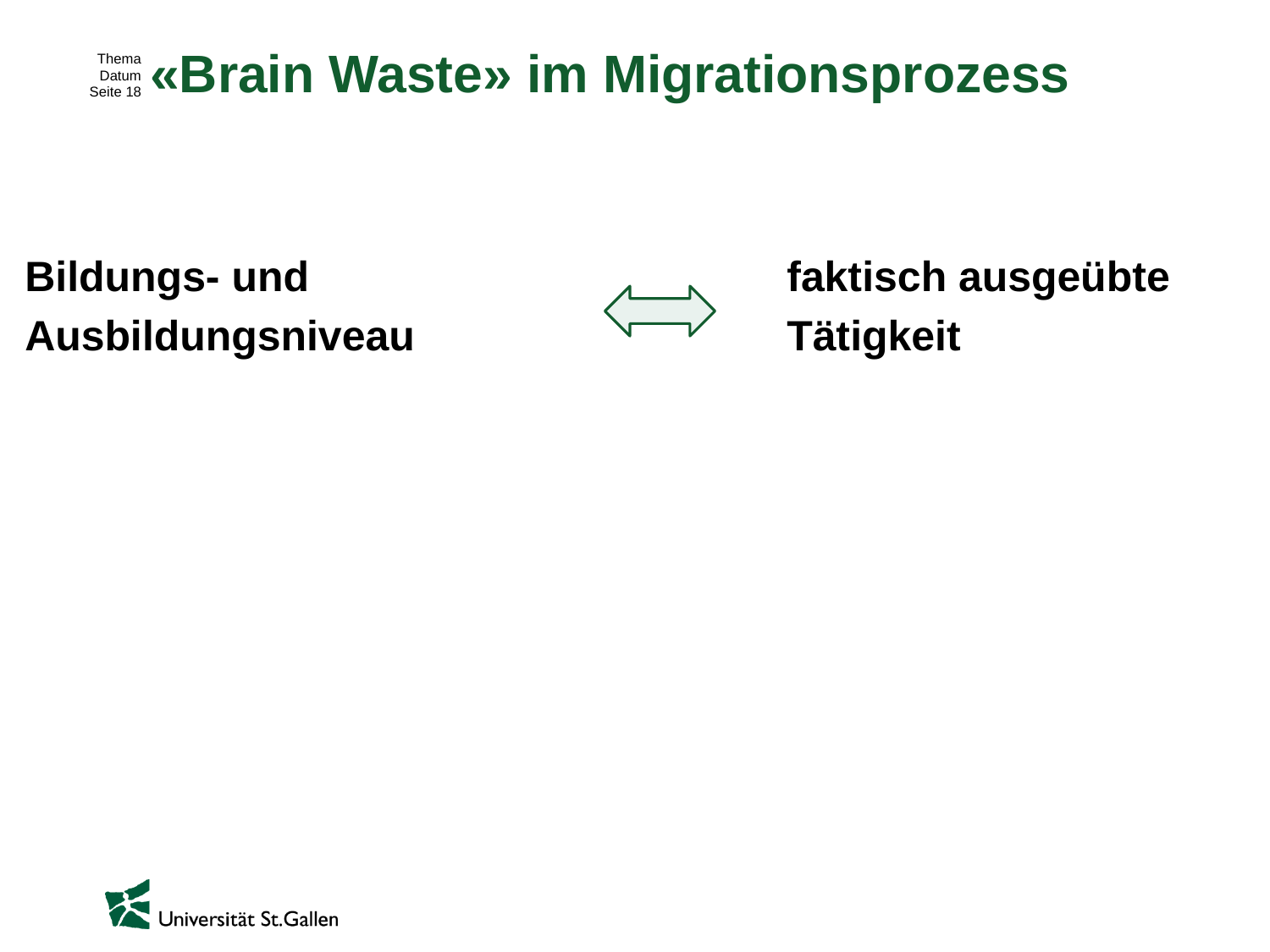

# «Brain Waste» im Migrationsprozess

Bildungs- und				faktisch ausgeübte
Ausbildungsniveau 			Tätigkeit